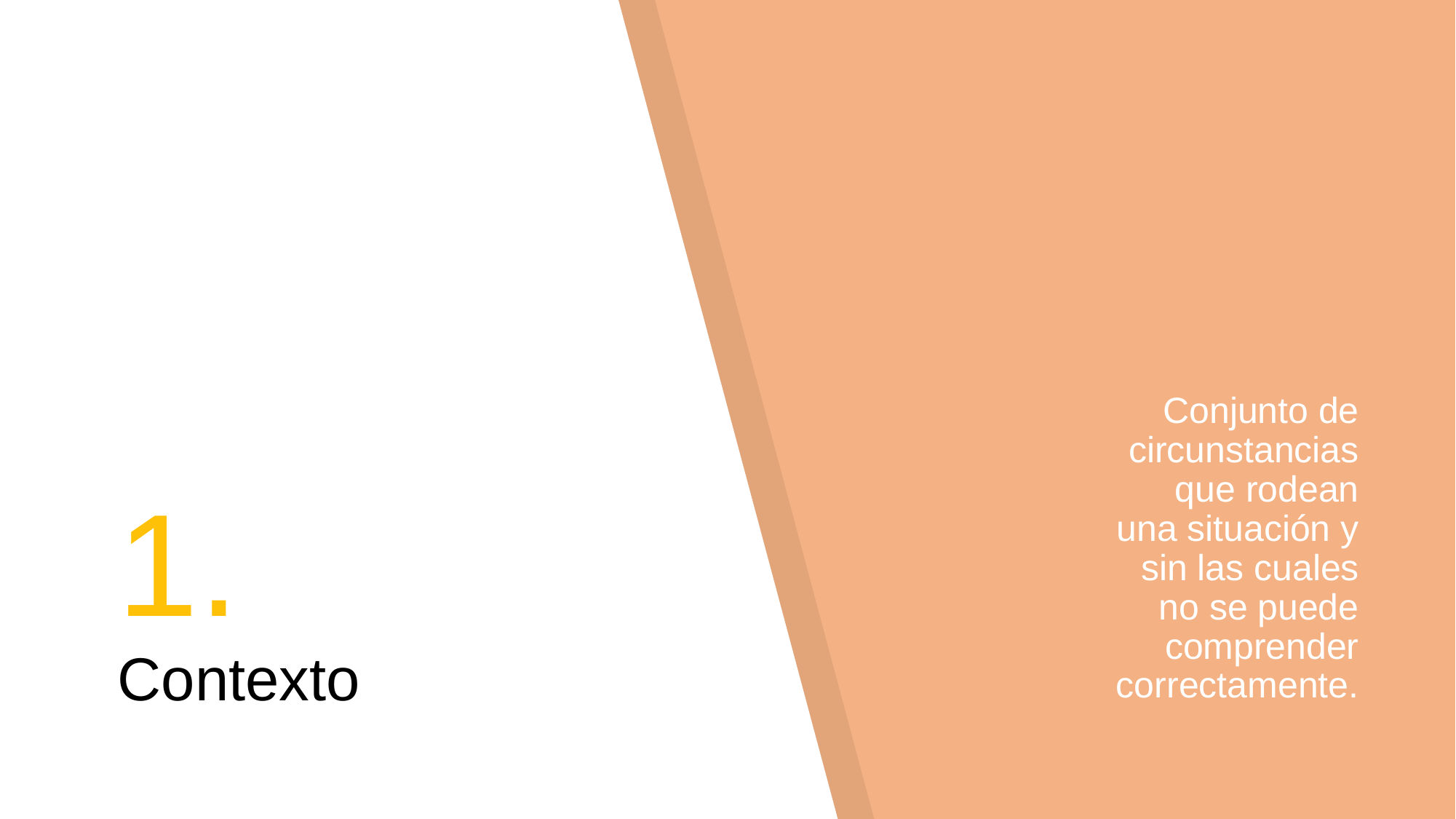

# 1.
Contexto
Conjunto de circunstancias que rodean una situación y sin las cuales no se puede comprender correctamente.